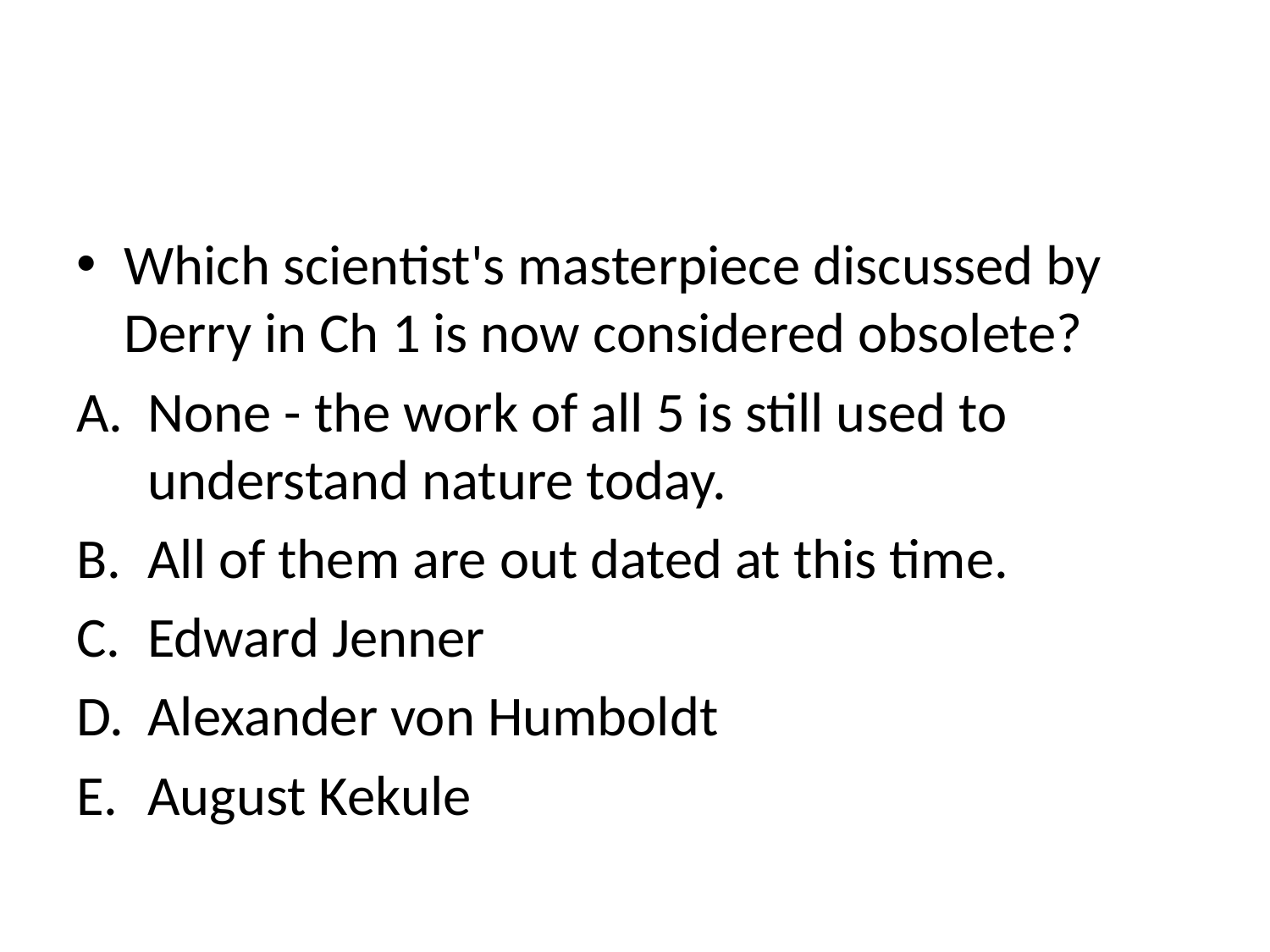

#
Which scientist's masterpiece discussed by Derry in Ch 1 is now considered obsolete?
None - the work of all 5 is still used to understand nature today.
All of them are out dated at this time.
Edward Jenner
Alexander von Humboldt
August Kekule